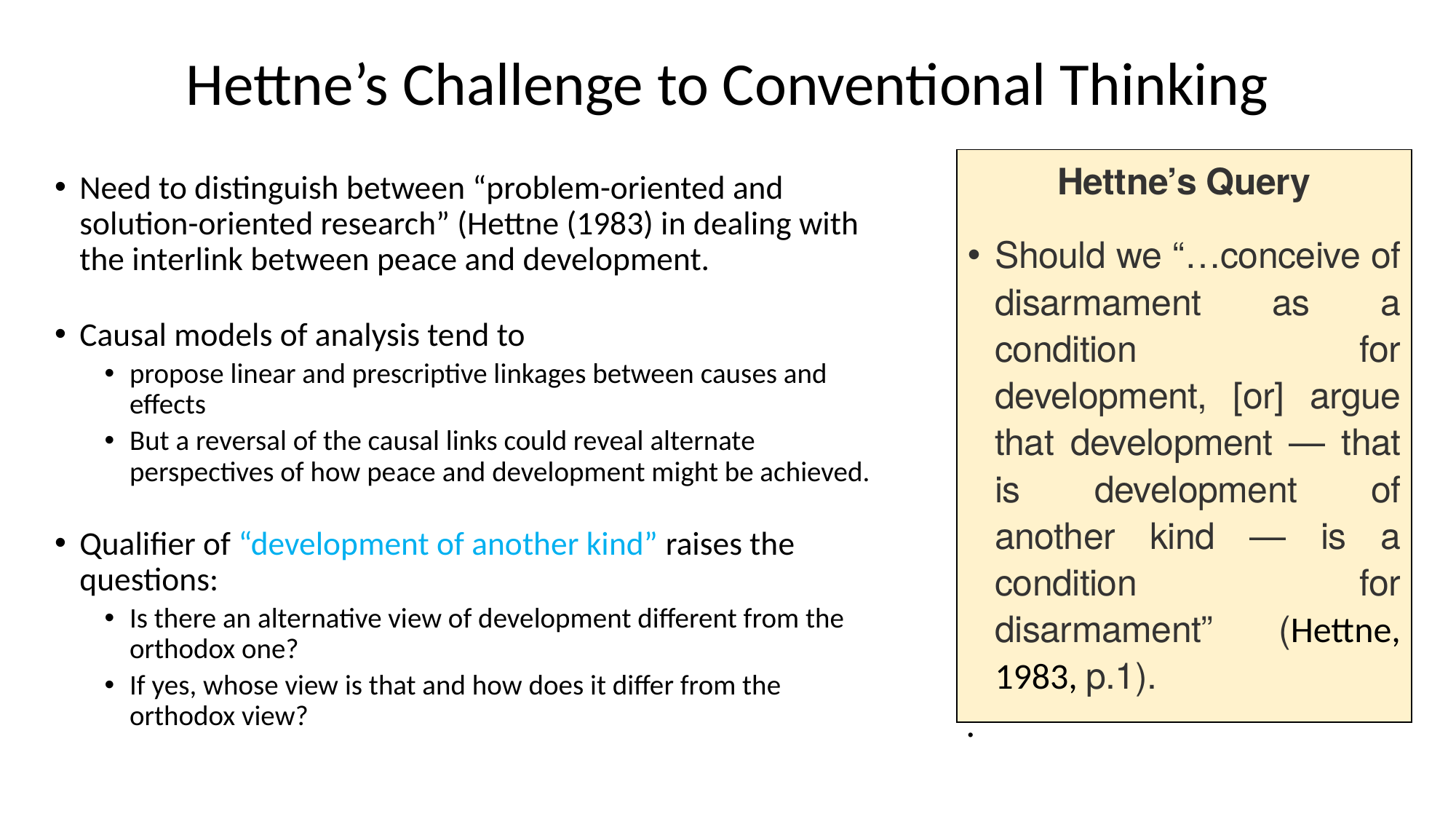

# Hettne’s Challenge to Conventional Thinking
Hettne’s Query
Should we “…conceive of disarmament as a condition for development, [or] argue that development — that is development of another kind — is a condition for disarmament” (Hettne, 1983, p.1).

Need to distinguish between “problem-oriented and solution-oriented research” (Hettne (1983) in dealing with the interlink between peace and development.

Causal models of analysis tend to
propose linear and prescriptive linkages between causes and effects
But a reversal of the causal links could reveal alternate perspectives of how peace and development might be achieved.

Qualifier of “development of another kind” raises the questions:
Is there an alternative view of development different from the orthodox one?
If yes, whose view is that and how does it differ from the orthodox view?